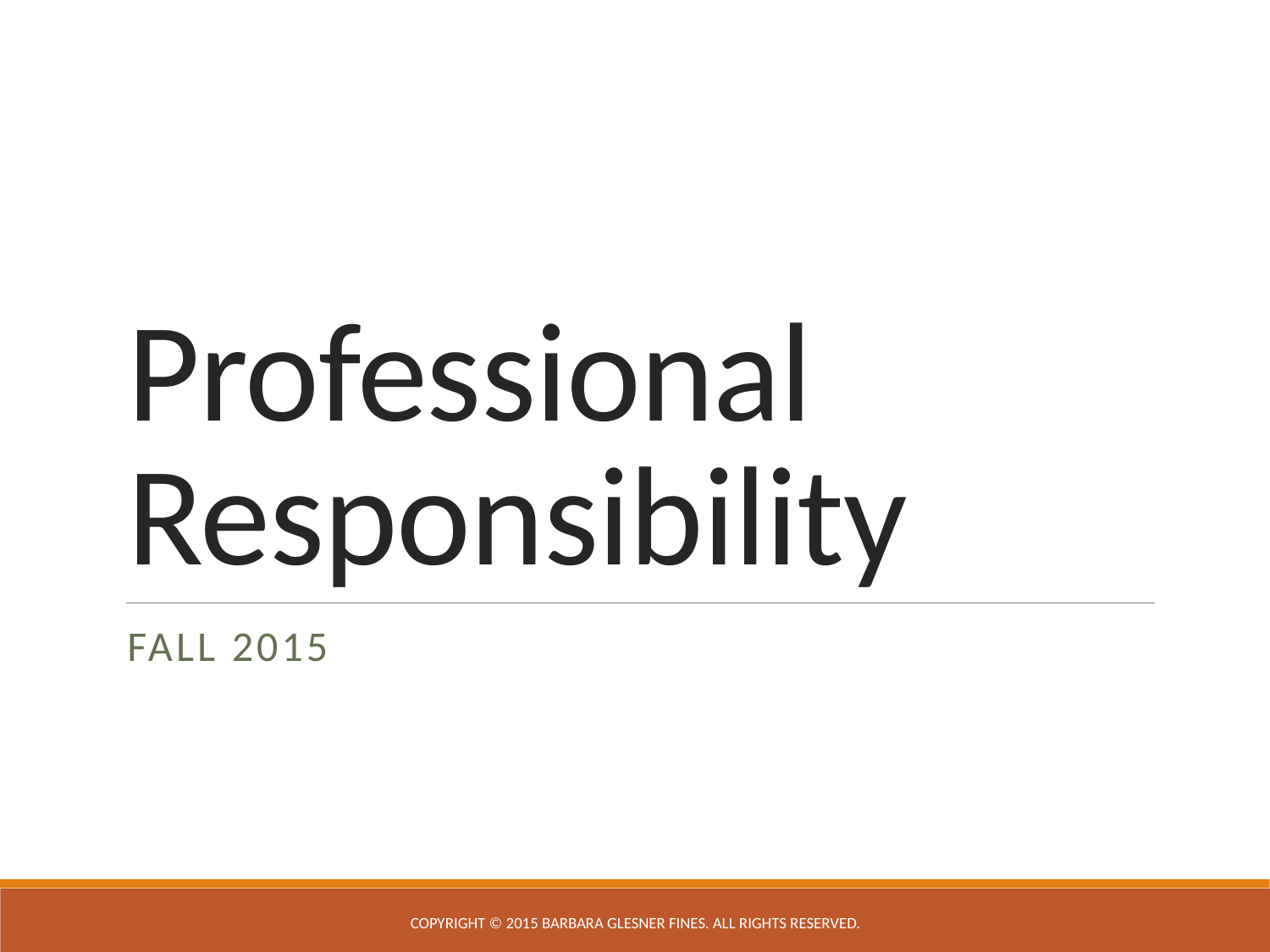

# Professional Responsibility
FALL 2015
Copyright © 2015 Barbara Glesner Fines. All rights reserved.